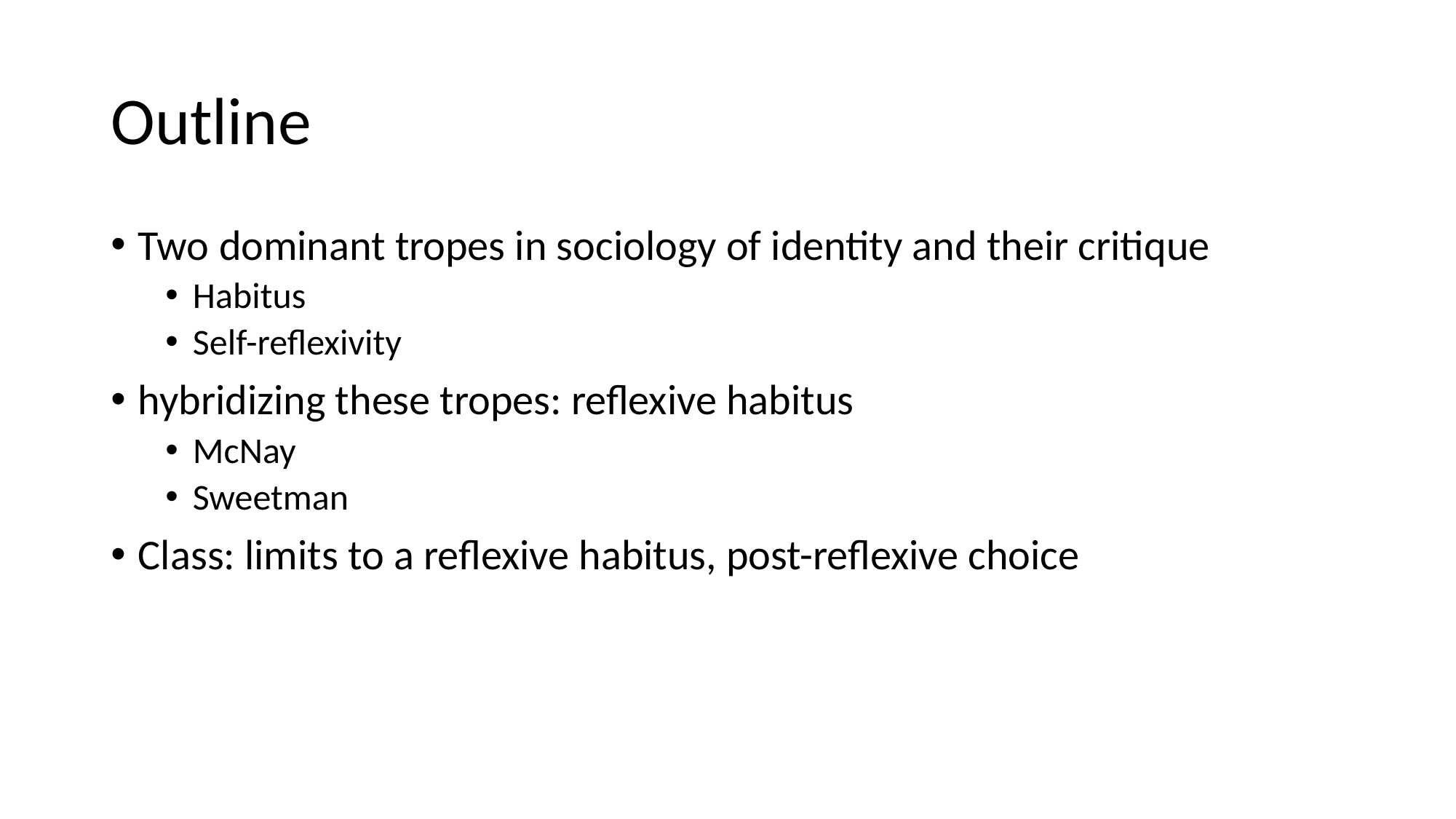

# Outline
Two dominant tropes in sociology of identity and their critique
Habitus
Self-reflexivity
hybridizing these tropes: reflexive habitus
McNay
Sweetman
Class: limits to a reflexive habitus, post-reflexive choice